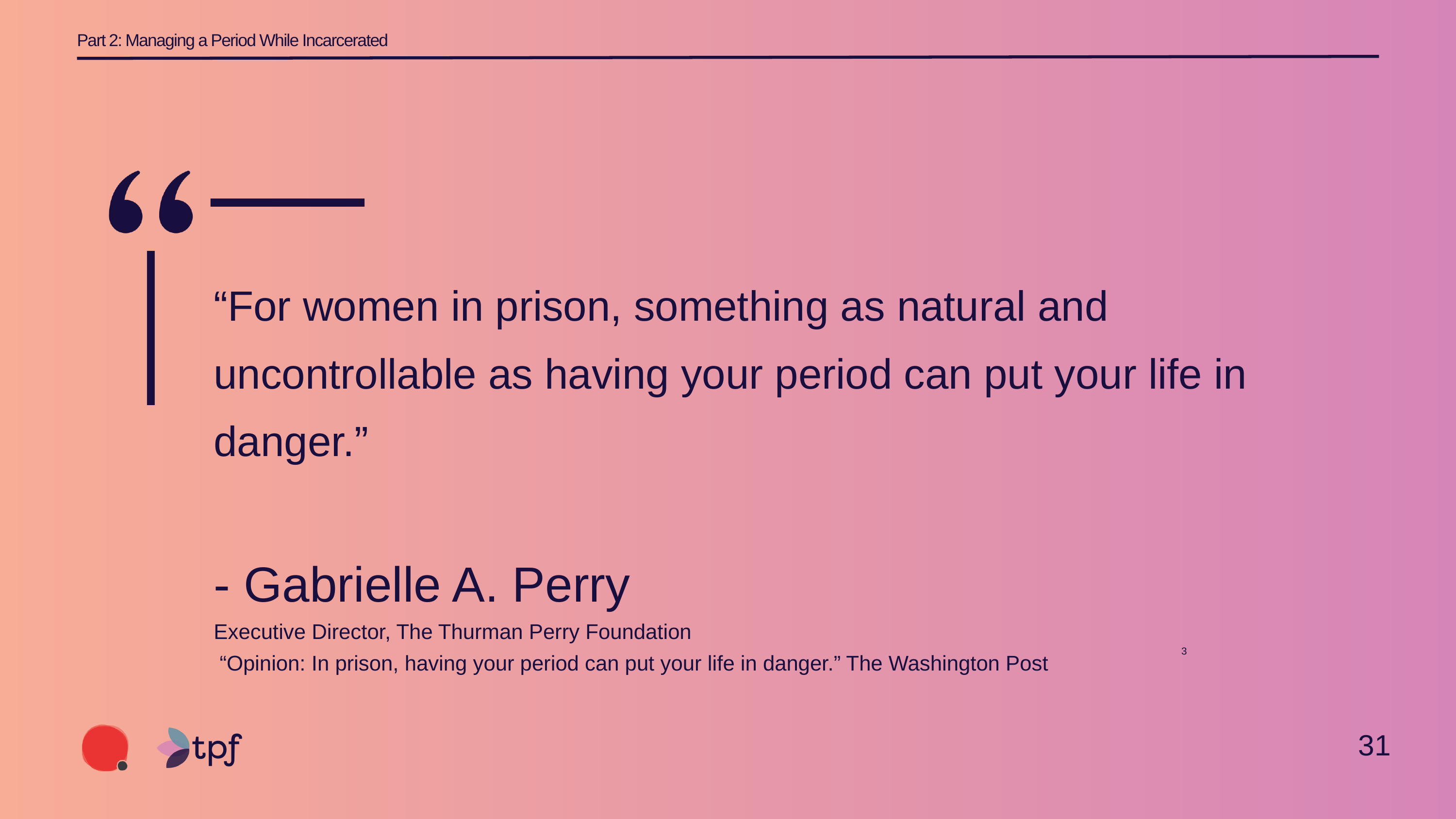

Part 2: Managing a Period While Incarcerated

“For women in prison, something as natural and uncontrollable as having your period can put your life in danger.”

- Gabrielle A. Perry
Executive Director, The Thurman Perry Foundation
 “Opinion: In prison, having your period can put your life in danger.” The Washington Post

3

31